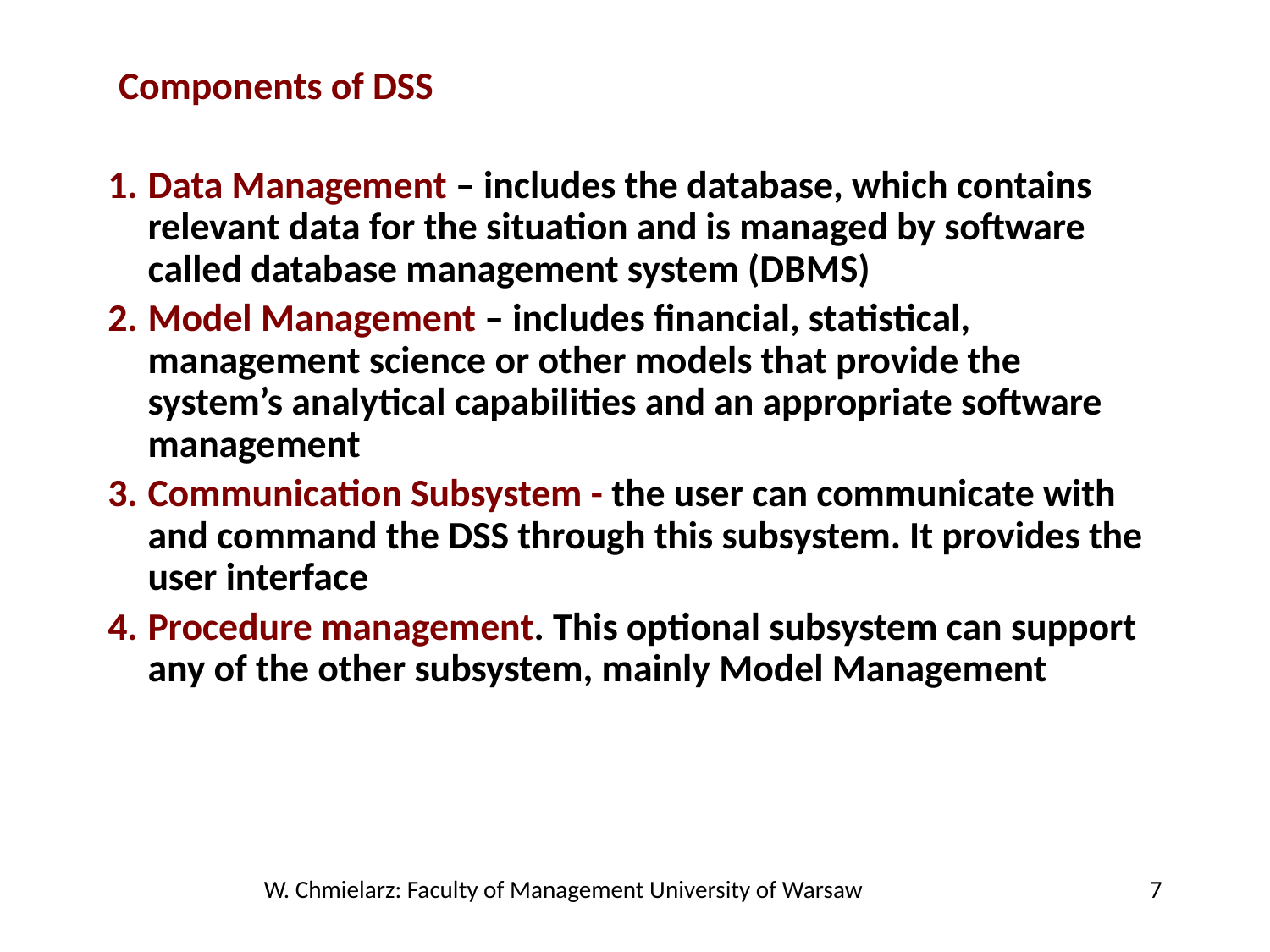

Components of DSS
Data Management – includes the database, which contains relevant data for the situation and is managed by software called database management system (DBMS)
Model Management – includes financial, statistical, management science or other models that provide the system’s analytical capabilities and an appropriate software management
Communication Subsystem - the user can communicate with and command the DSS through this subsystem. It provides the user interface
Procedure management. This optional subsystem can support any of the other subsystem, mainly Model Management

W. Chmielarz: Faculty of Management University of Warsaw
7